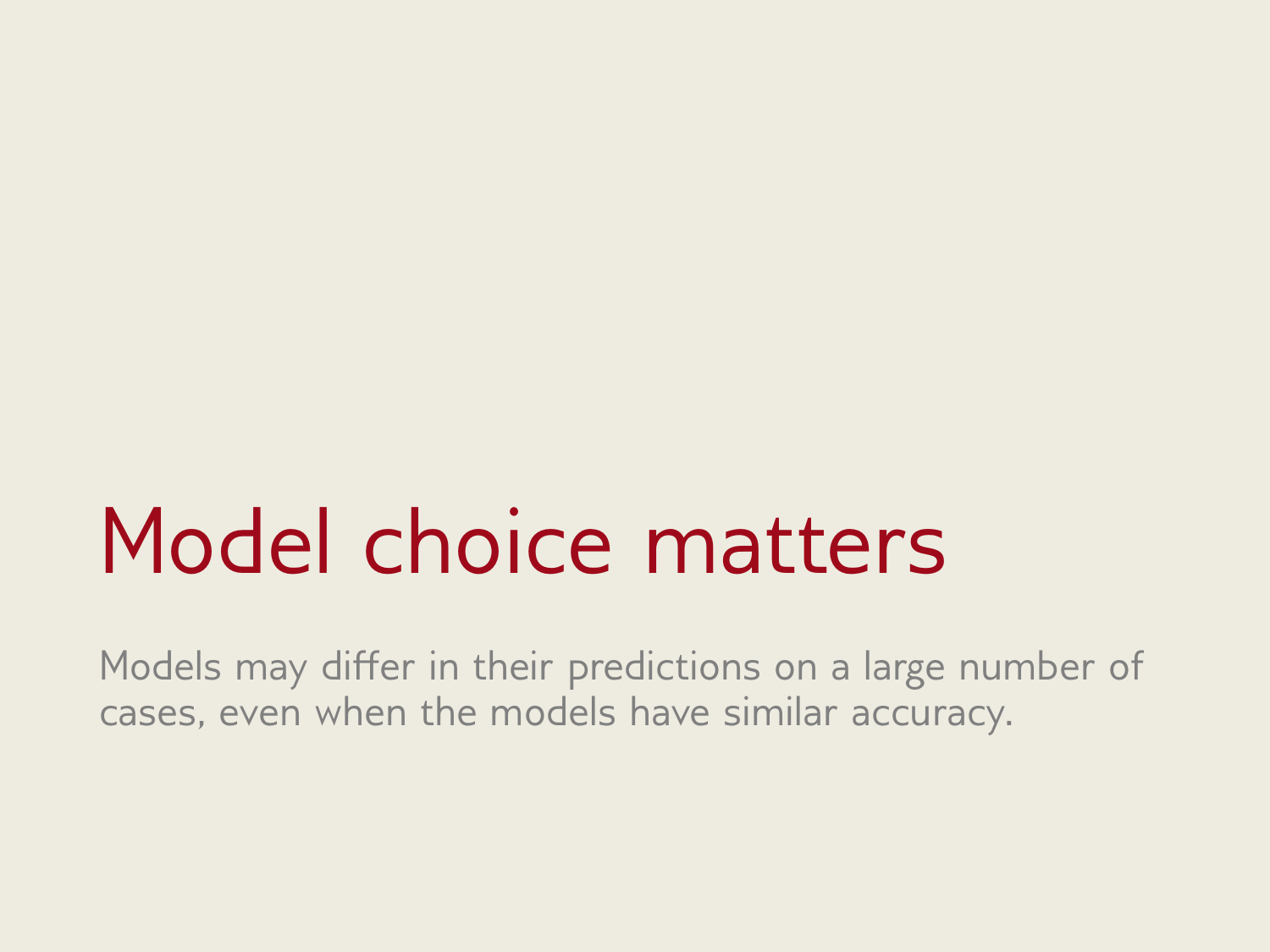

# Model choice matters
Models may differ in their predictions on a large number of cases, even when the models have similar accuracy.